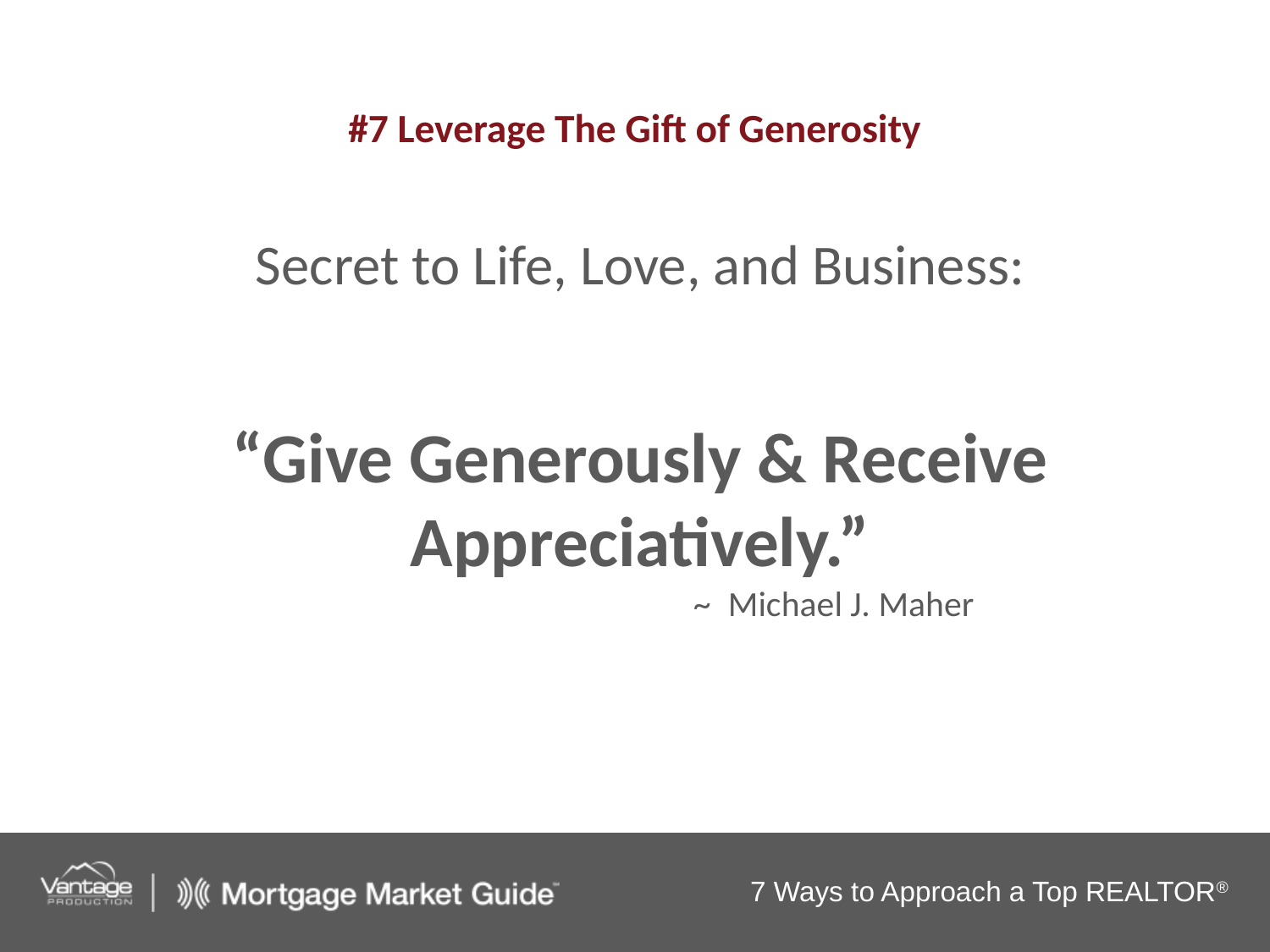

# #7 Leverage The Gift of Generosity
Secret to Life, Love, and Business:
“Give Generously & Receive Appreciatively.”
                             		 ~  Michael J. Maher